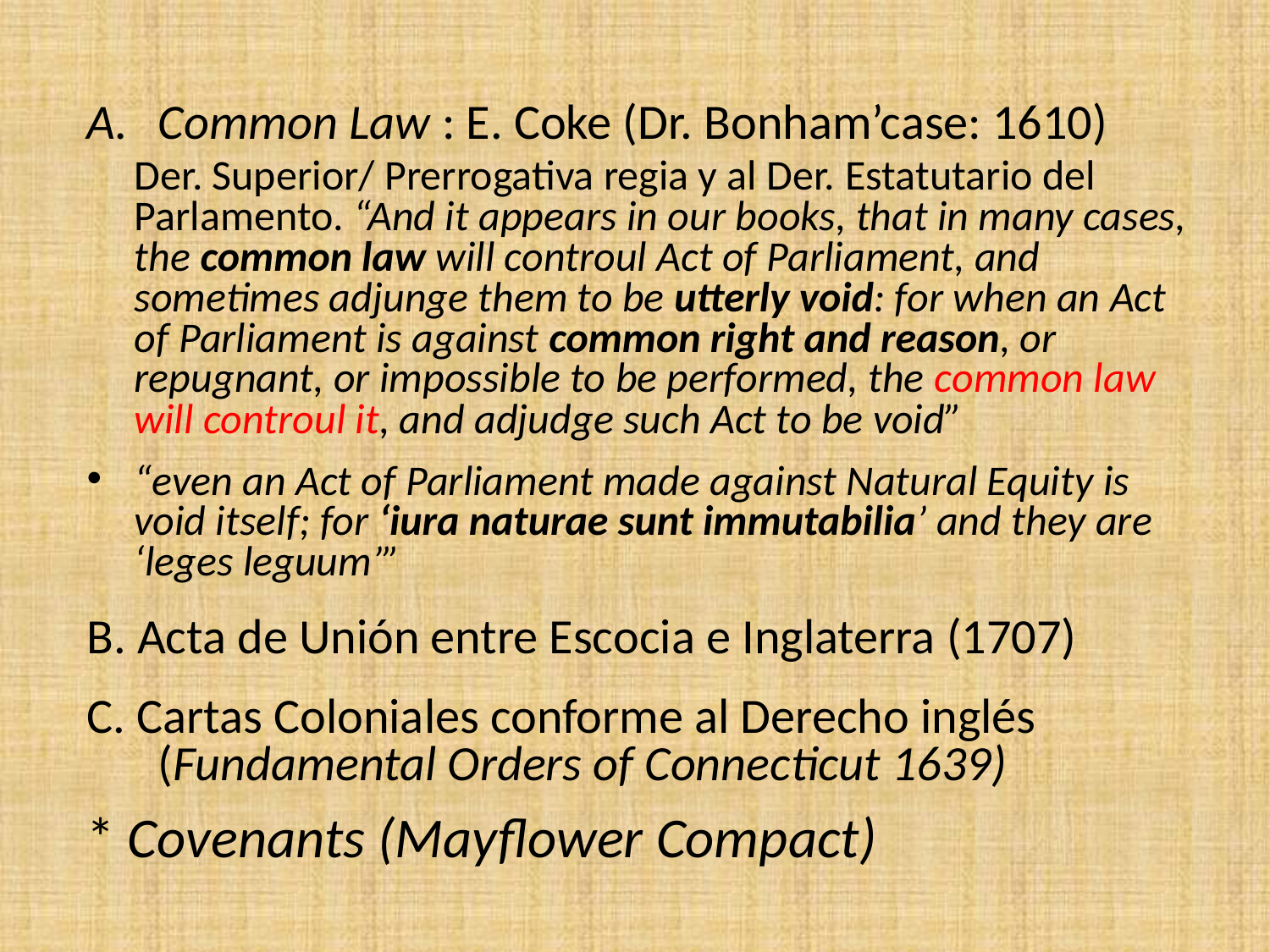

Common Law : E. Coke (Dr. Bonham’case: 1610)
	Der. Superior/ Prerrogativa regia y al Der. Estatutario del Parlamento. “And it appears in our books, that in many cases, the common law will controul Act of Parliament, and sometimes adjunge them to be utterly void: for when an Act of Parliament is against common right and reason, or repugnant, or impossible to be performed, the common law will controul it, and adjudge such Act to be void”
“even an Act of Parliament made against Natural Equity is void itself; for ‘iura naturae sunt immutabilia’ and they are ‘leges leguum’”
B. Acta de Unión entre Escocia e Inglaterra (1707)
C. Cartas Coloniales conforme al Derecho inglés (Fundamental Orders of Connecticut 1639)
* Covenants (Mayflower Compact)